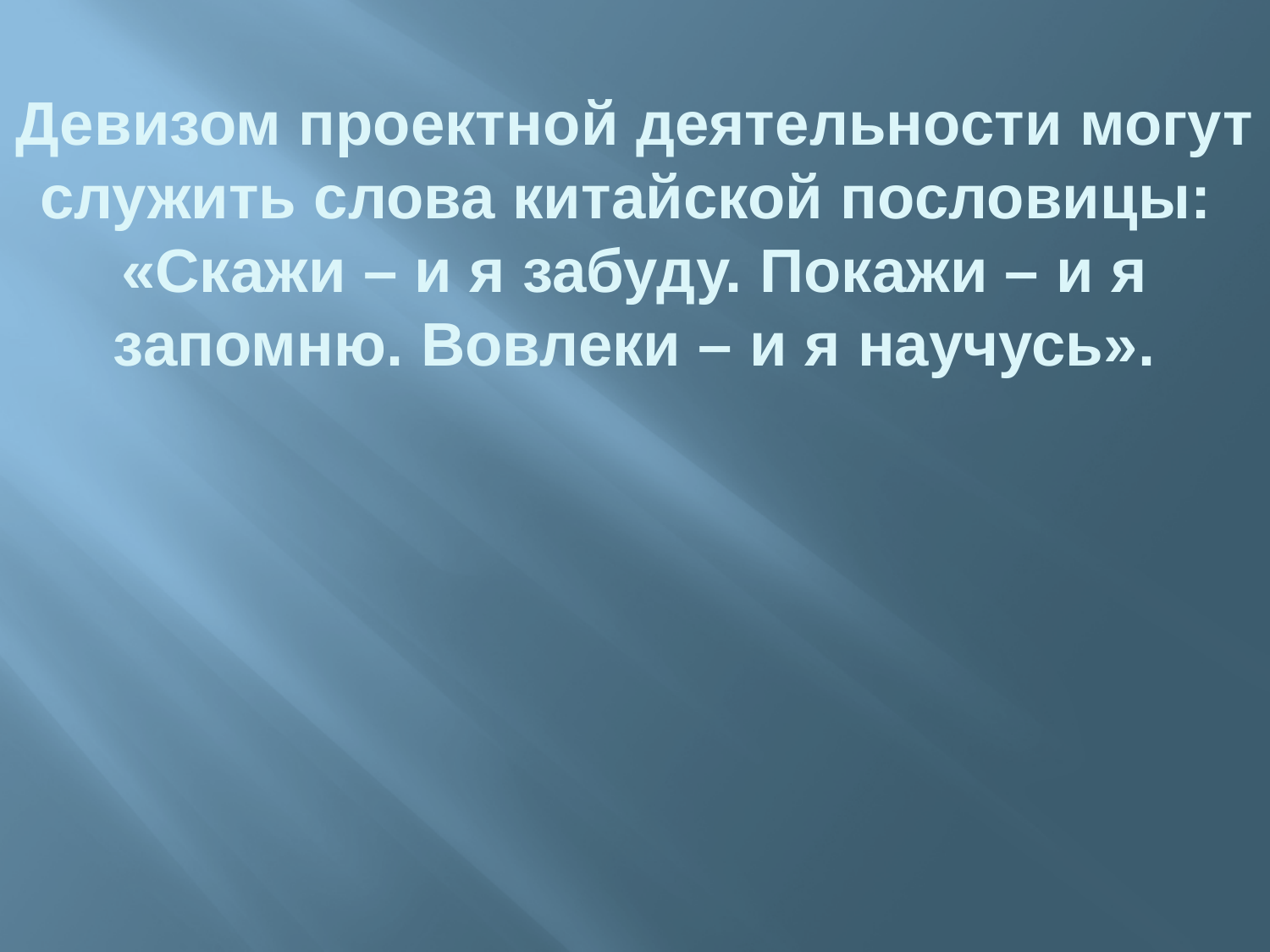

# Девизом проектной деятельности могут служить слова китайской пословицы: «Скажи – и я забуду. Покажи – и я запомню. Вовлеки – и я научусь».